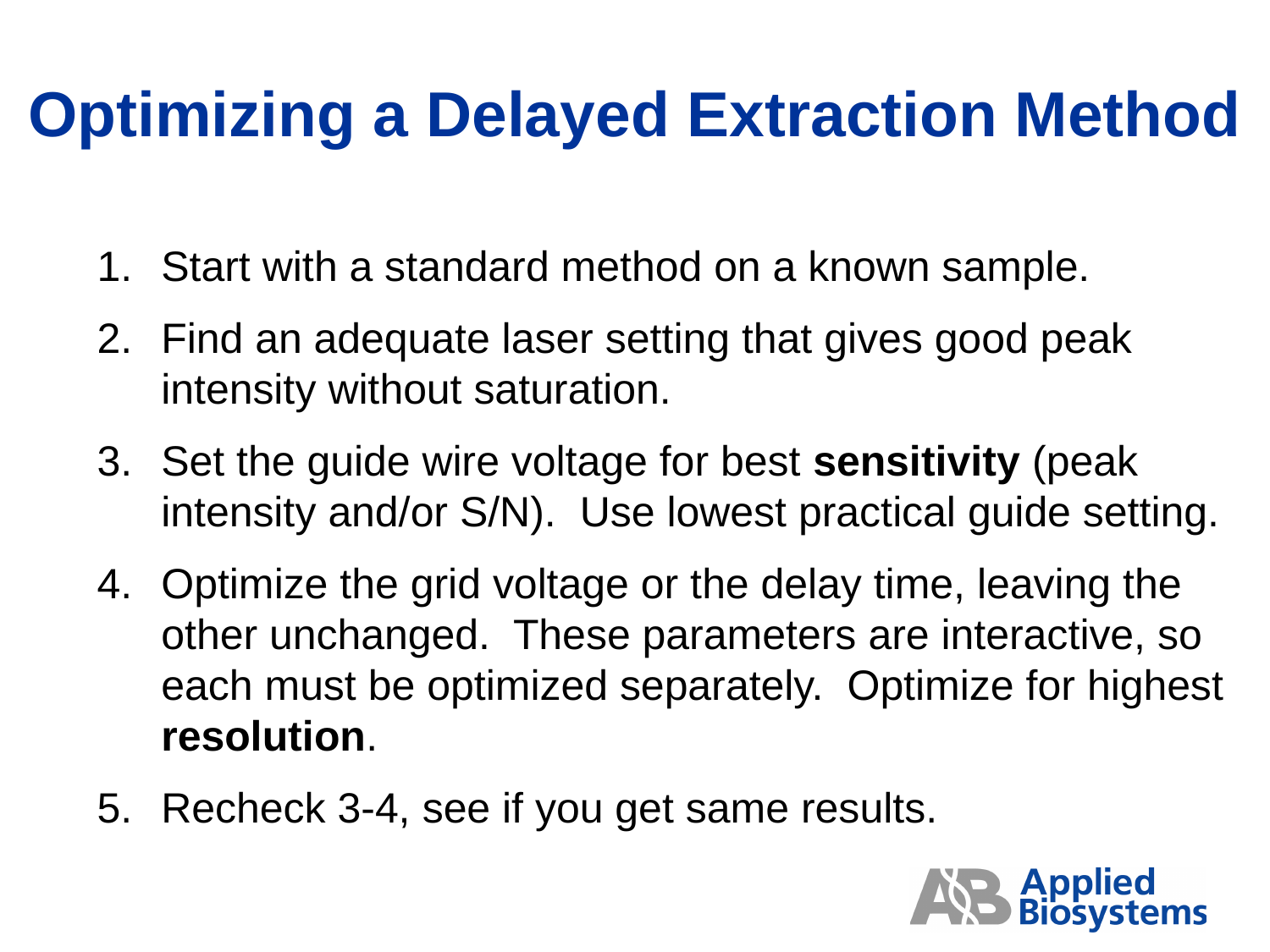

Optimizing a Delayed Extraction Method
1.	Start with a standard method on a known sample.
2. 	Find an adequate laser setting that gives good peak intensity without saturation.
3.	Set the guide wire voltage for best sensitivity (peak intensity and/or S/N).  Use lowest practical guide setting.
4. 	Optimize the grid voltage or the delay time, leaving the other unchanged.  These parameters are interactive, so each must be optimized separately.  Optimize for highest resolution.
5. 	Recheck 3-4, see if you get same results.